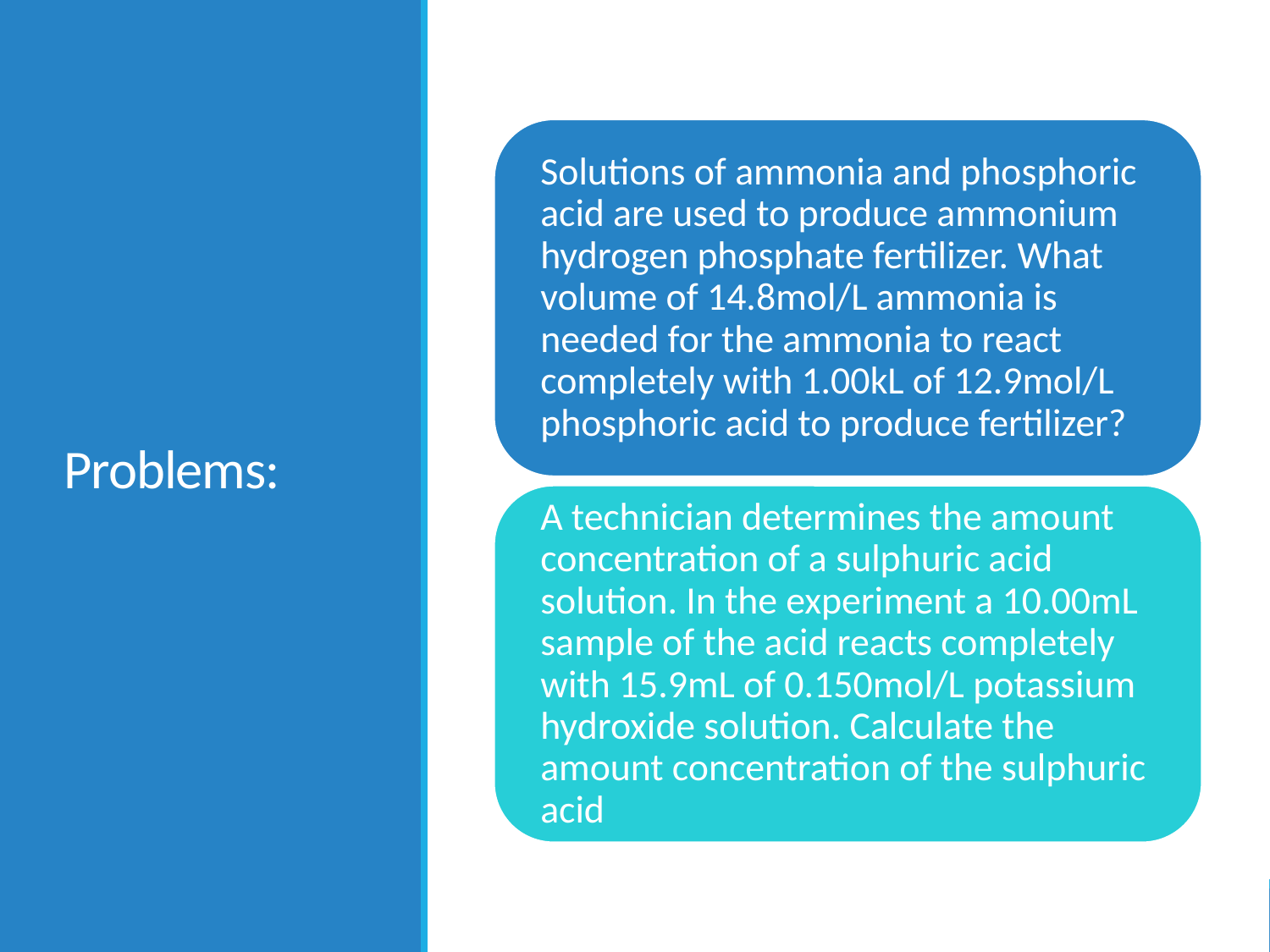

# Problems:
Solutions of ammonia and phosphoric acid are used to produce ammonium hydrogen phosphate fertilizer. What volume of 14.8mol/L ammonia is needed for the ammonia to react completely with 1.00kL of 12.9mol/L phosphoric acid to produce fertilizer?
A technician determines the amount concentration of a sulphuric acid solution. In the experiment a 10.00mL sample of the acid reacts completely with 15.9mL of 0.150mol/L potassium hydroxide solution. Calculate the amount concentration of the sulphuric acid